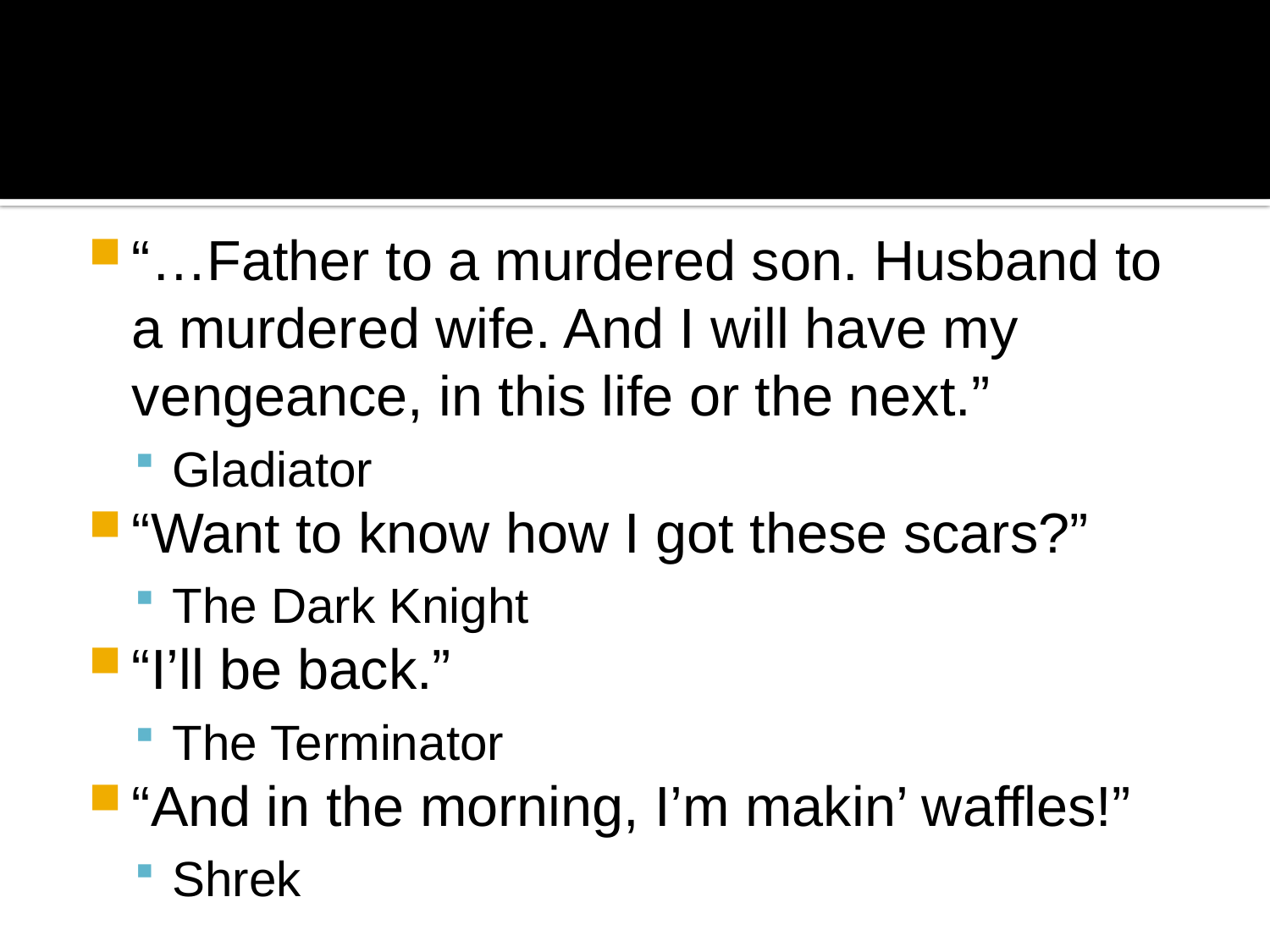

#
“…Father to a murdered son. Husband to a murdered wife. And I will have my vengeance, in this life or the next.”
Gladiator
“Want to know how I got these scars?”
The Dark Knight
“I’ll be back.”
The Terminator
“And in the morning, I’m makin’ waffles!”
Shrek